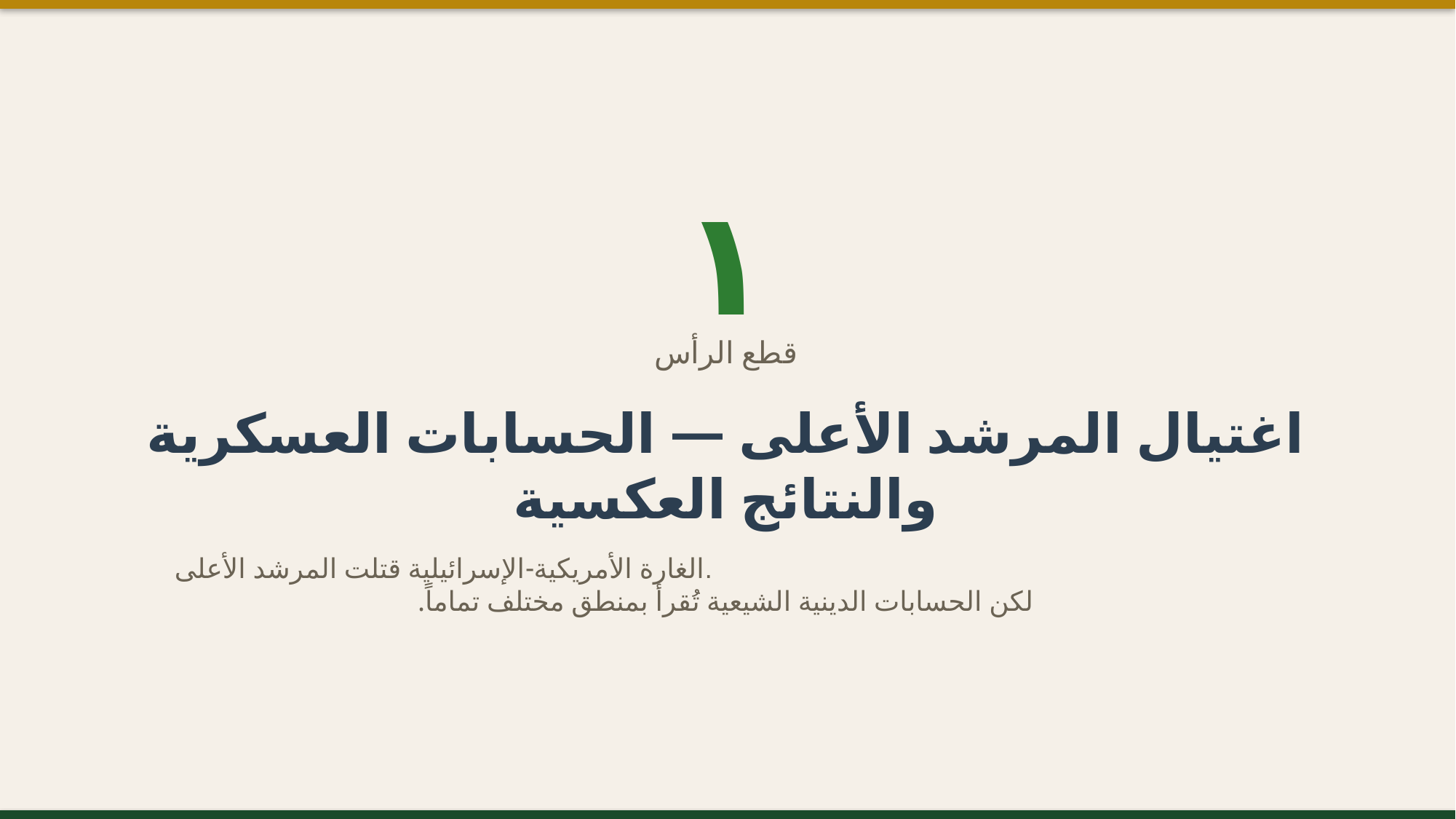

١
قطع الرأس
اغتيال المرشد الأعلى — الحسابات العسكرية والنتائج العكسية
الغارة الأمريكية-الإسرائيلية قتلت المرشد الأعلى.
لكن الحسابات الدينية الشيعية تُقرأ بمنطق مختلف تماماً.